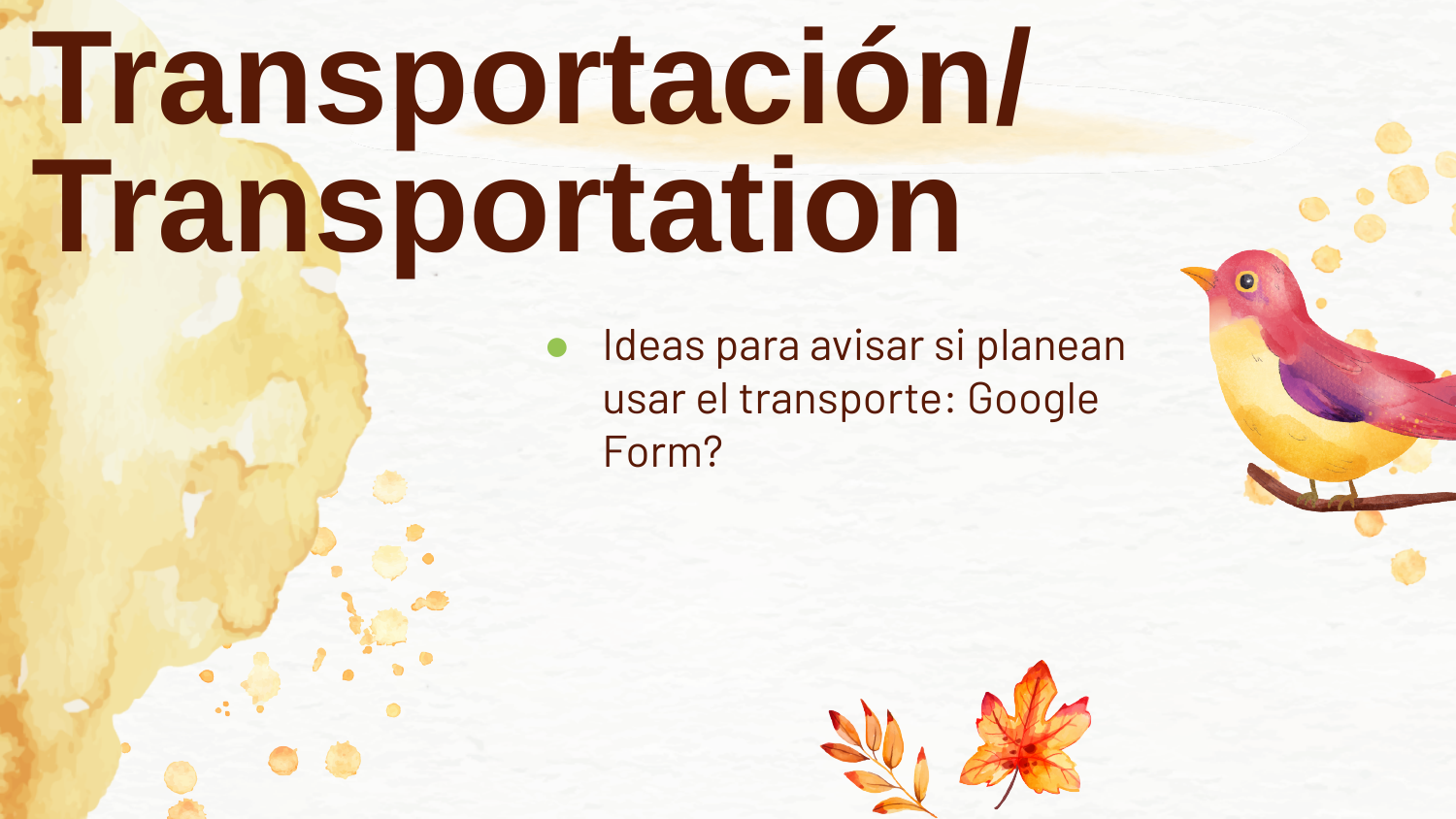

# Transportación/ Transportation
Ideas para avisar si planean usar el transporte: Google Form?